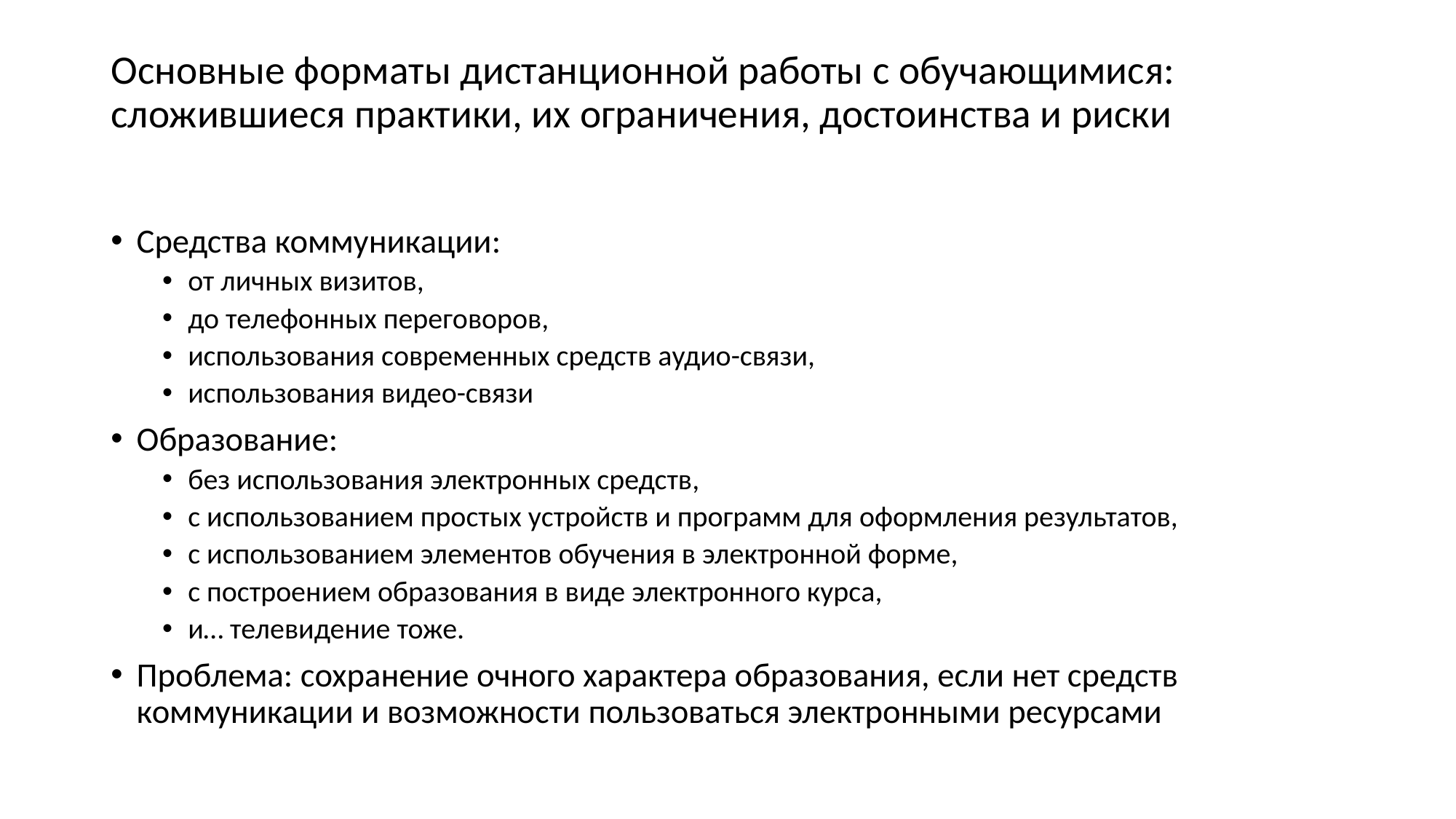

# Основные форматы дистанционной работы с обучающимися: сложившиеся практики, их ограничения, достоинства и риски
Средства коммуникации:
от личных визитов,
до телефонных переговоров,
использования современных средств аудио-связи,
использования видео-связи
Образование:
без использования электронных средств,
с использованием простых устройств и программ для оформления результатов,
с использованием элементов обучения в электронной форме,
с построением образования в виде электронного курса,
и… телевидение тоже.
Проблема: сохранение очного характера образования, если нет средств коммуникации и возможности пользоваться электронными ресурсами